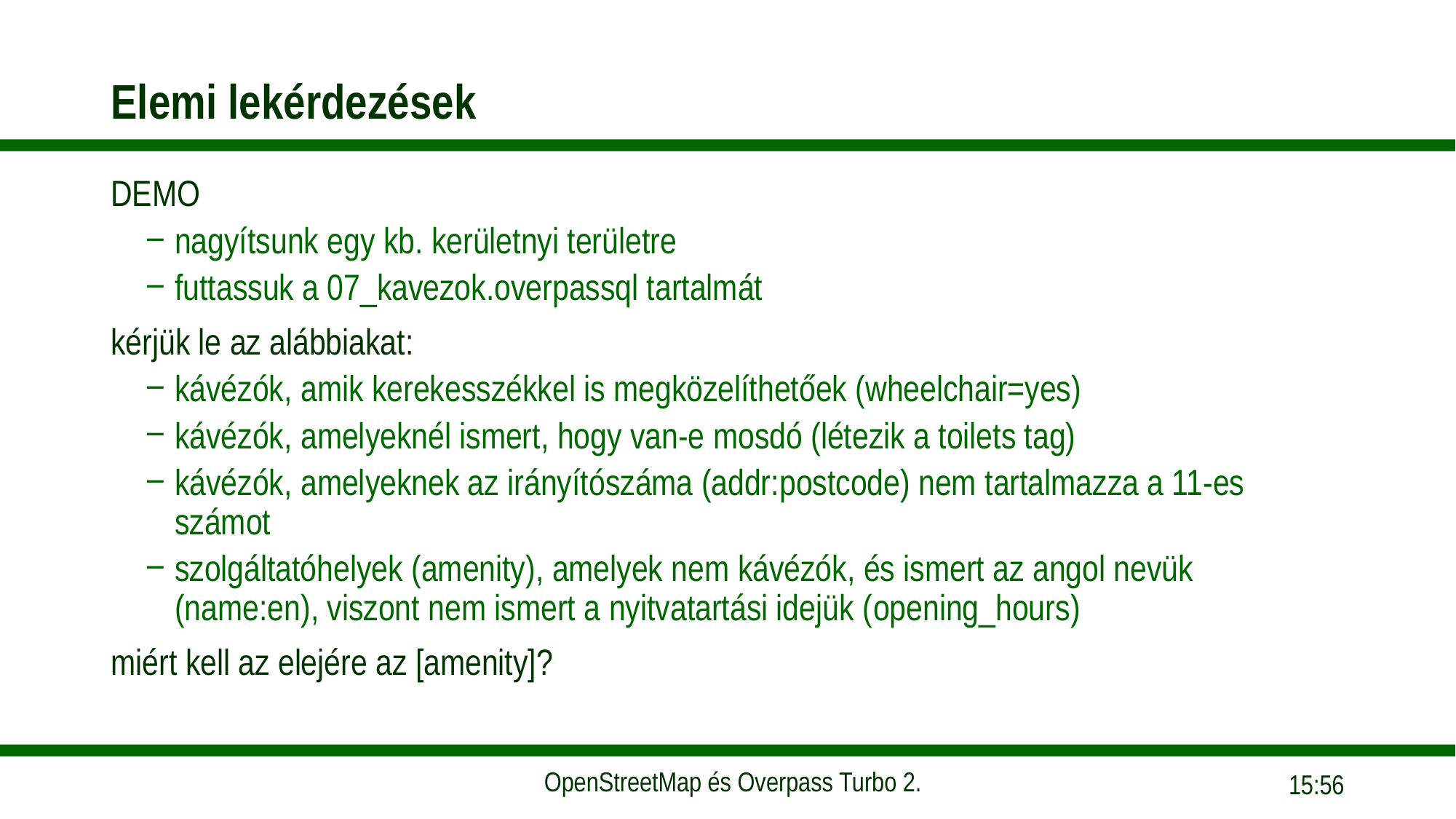

# Elemi lekérdezések
DEMO
nagyítsunk egy kb. kerületnyi területre
futtassuk a 07_kavezok.overpassql tartalmát
kérjük le az alábbiakat:
kávézók, amik kerekesszékkel is megközelíthetőek (wheelchair=yes)
kávézók, amelyeknél ismert, hogy van-e mosdó (létezik a toilets tag)
kávézók, amelyeknek az irányítószáma (addr:postcode) nem tartalmazza a 11-es számot
szolgáltatóhelyek (amenity), amelyek nem kávézók, és ismert az angol nevük (name:en), viszont nem ismert a nyitvatartási idejük (opening_hours)
miért kell az elejére az [amenity]?
15:56